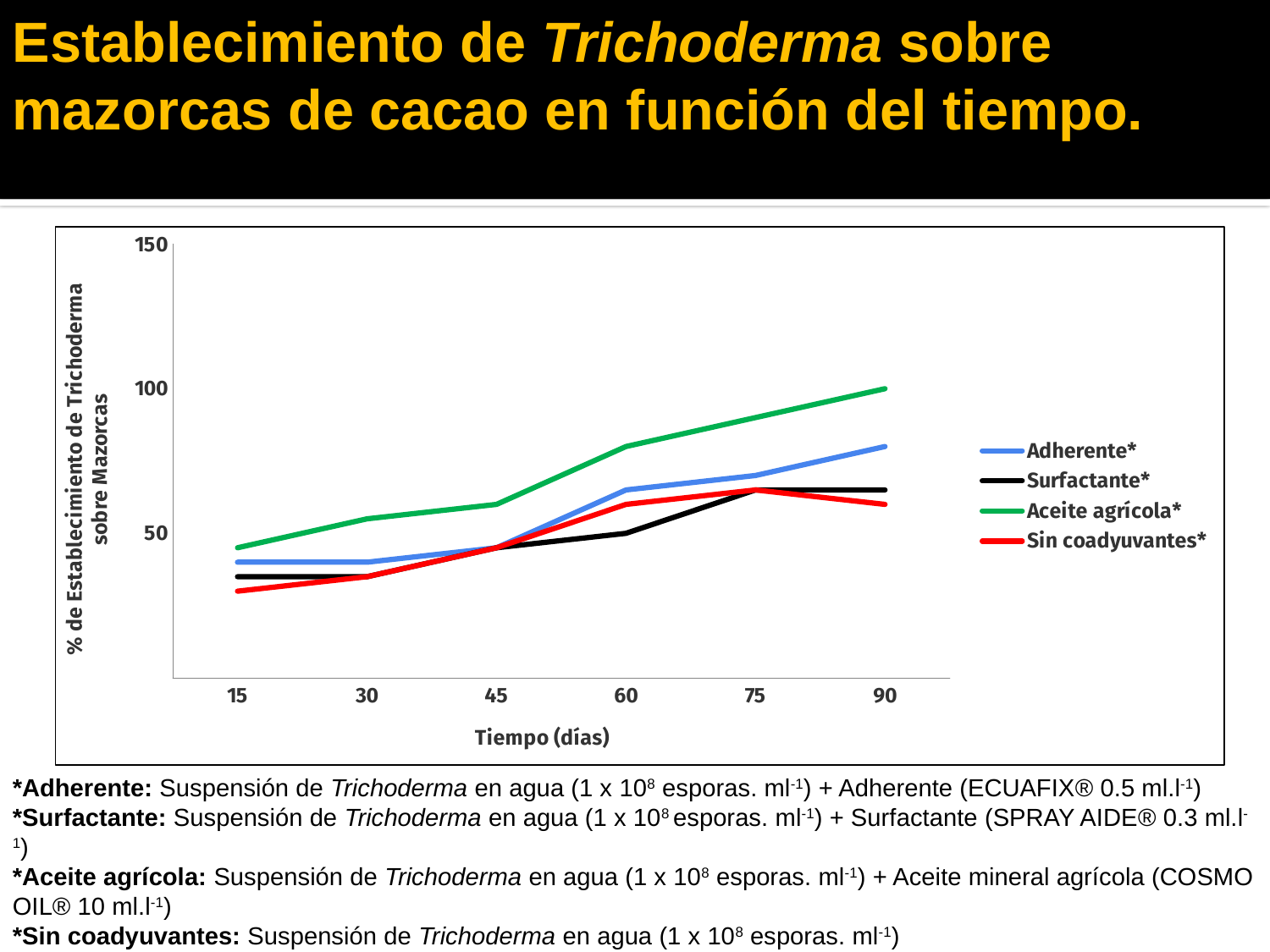

Establecimiento de Trichoderma sobre mazorcas de cacao en función del tiempo.

### Chart

| Category | Adherente* | Surfactante* | Aceite agrícola* | Sin coadyuvantes* |
|---|---|---|---|---|
| 15 | 40.0 | 35.0 | 45.0 | 30.0 |
| 30 | 40.0 | 35.0 | 55.0 | 35.0 |
| 45 | 45.0 | 45.0 | 60.0 | 45.0 |
| 60 | 65.0 | 50.0 | 80.0 | 60.0 |
| 75 | 70.0 | 65.0 | 90.0 | 65.0 |
| 90 | 80.0 | 65.0 | 100.0 | 60.0 |
*Adherente: Suspensión de Trichoderma en agua (1 x 108 esporas. ml-1) + Adherente (ECUAFIX® 0.5 ml.l-1)
*Surfactante: Suspensión de Trichoderma en agua (1 x 108 esporas. ml-1) + Surfactante (SPRAY AIDE® 0.3 ml.l-1)
*Aceite agrícola: Suspensión de Trichoderma en agua (1 x 108 esporas. ml-1) + Aceite mineral agrícola (COSMO OIL® 10 ml.l-1)
*Sin coadyuvantes: Suspensión de Trichoderma en agua (1 x 108 esporas. ml-1)